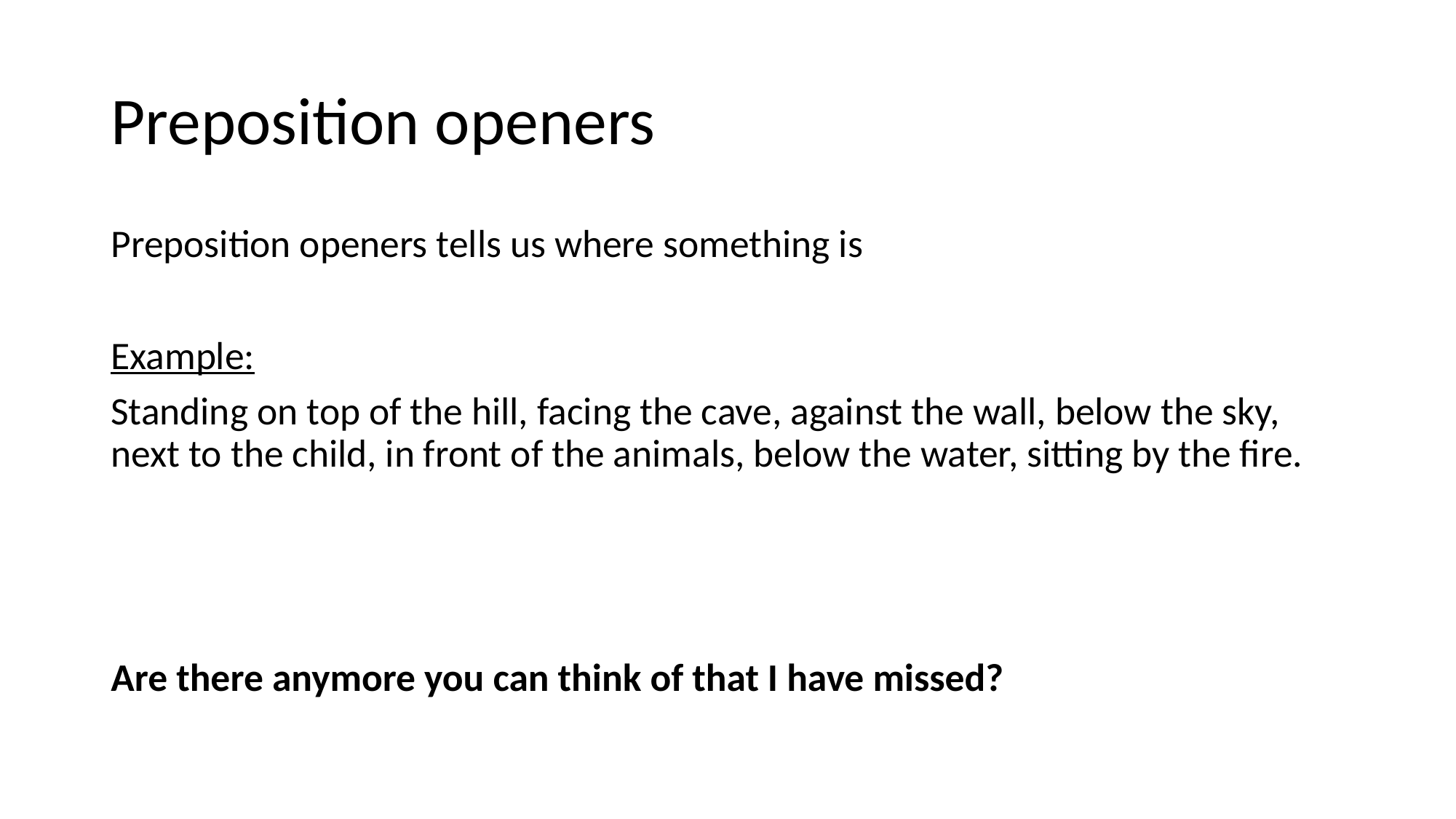

# Preposition openers
Preposition openers tells us where something is

Example:
Standing on top of the hill, facing the cave, against the wall, below the sky, next to the child, in front of the animals, below the water, sitting by the fire.

Are there anymore you can think of that I have missed?